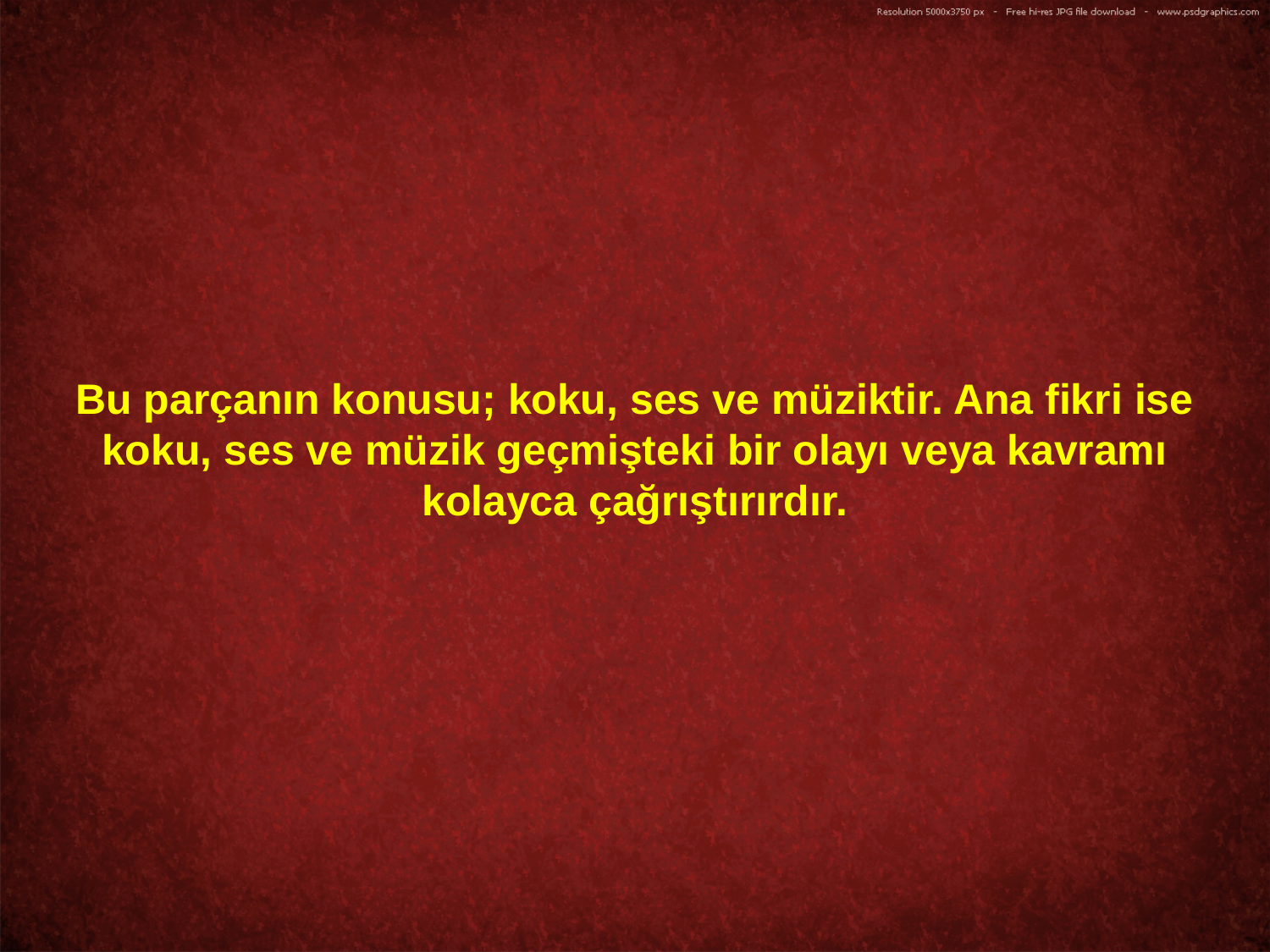

Bu parçanın konusu; koku, ses ve müziktir. Ana fikri ise koku, ses ve müzik geçmişteki bir olayı veya kavramı kolayca çağrıştırırdır.